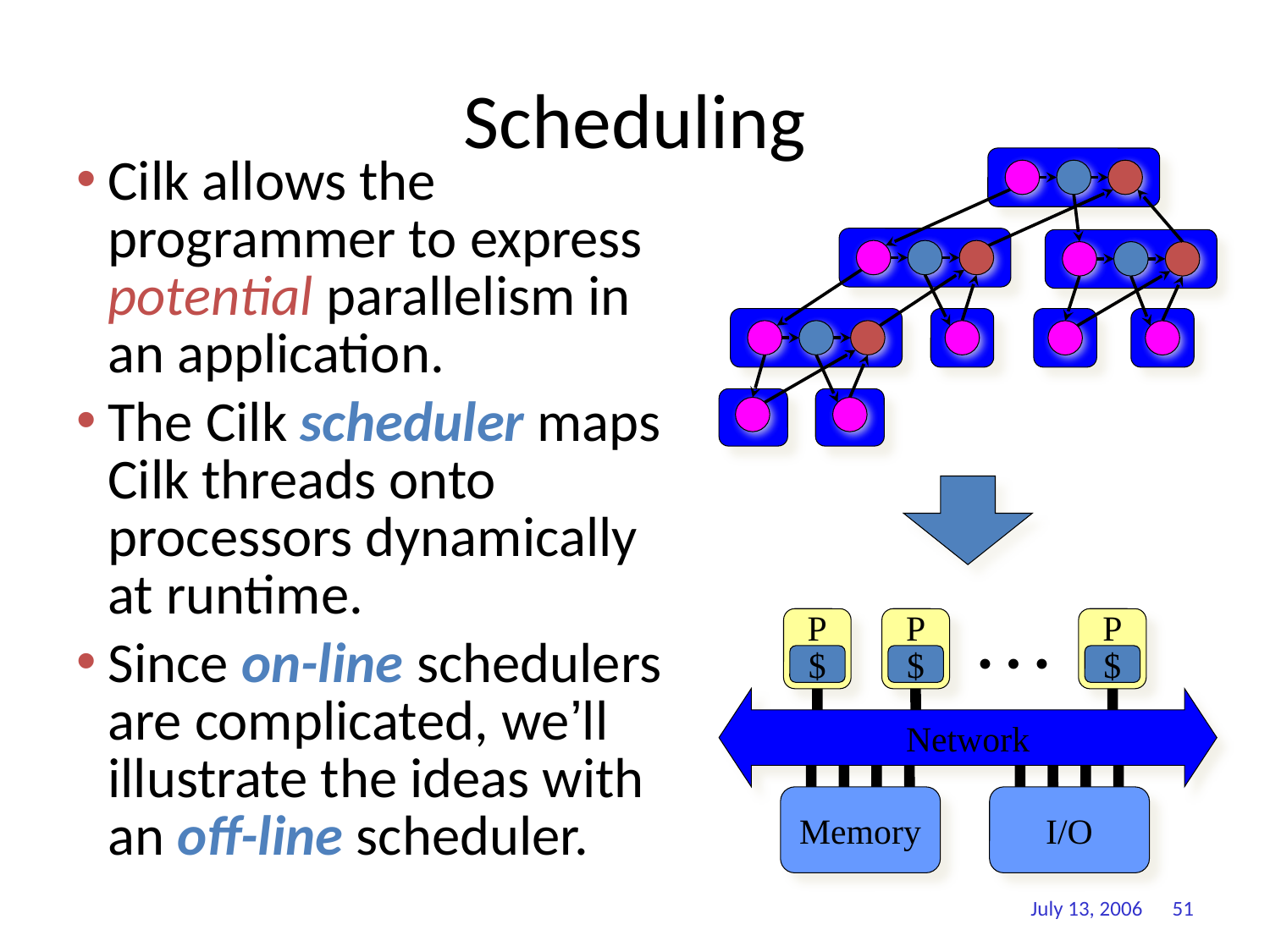

# Scheduling
Cilk allows the programmer to express potential parallelism in an application.
The Cilk scheduler maps Cilk threads onto processors dynamically at runtime.
Since on-line schedulers are complicated, we’ll illustrate the ideas with an off-line scheduler.

…
P
P
P

$
$
$
Network

Memory
I/O
July 13, 2006      51